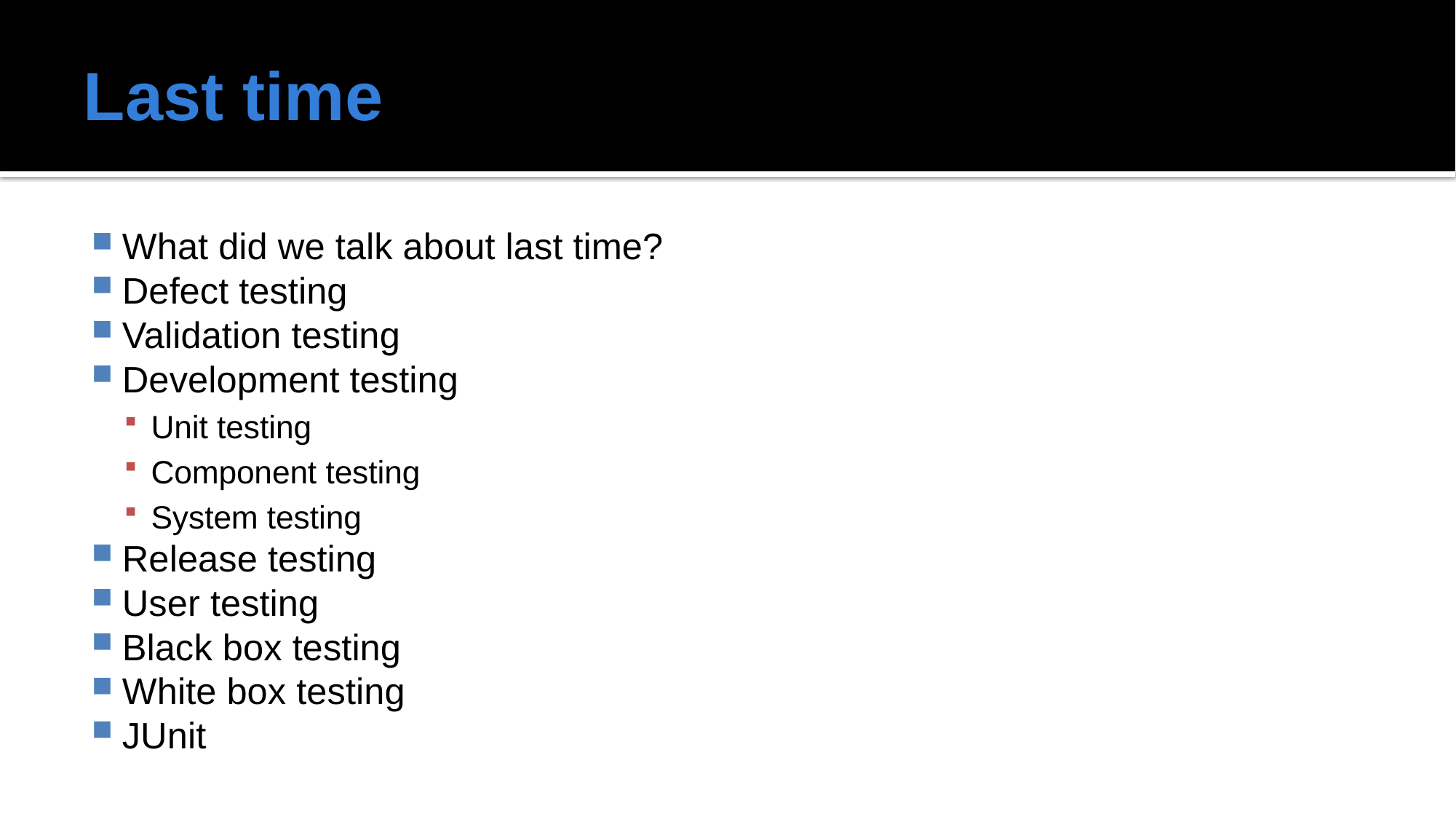

# Last time
What did we talk about last time?
Defect testing
Validation testing
Development testing
Unit testing
Component testing
System testing
Release testing
User testing
Black box testing
White box testing
JUnit